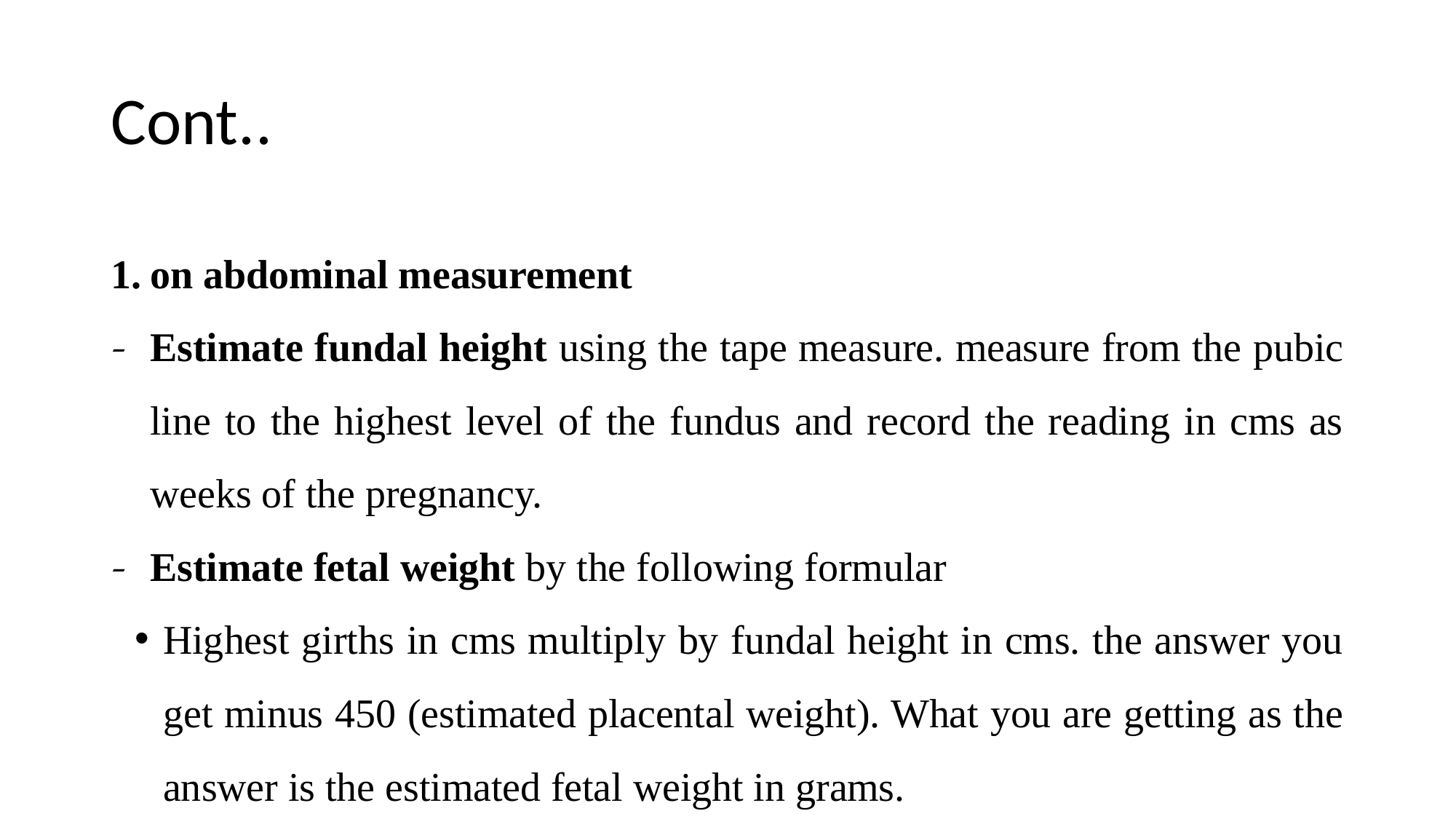

# Cont..
on abdominal measurement
Estimate fundal height using the tape measure. measure from the pubic line to the highest level of the fundus and record the reading in cms as weeks of the pregnancy.
Estimate fetal weight by the following formular
Highest girths in cms multiply by fundal height in cms. the answer you get minus 450 (estimated placental weight). What you are getting as the answer is the estimated fetal weight in grams.